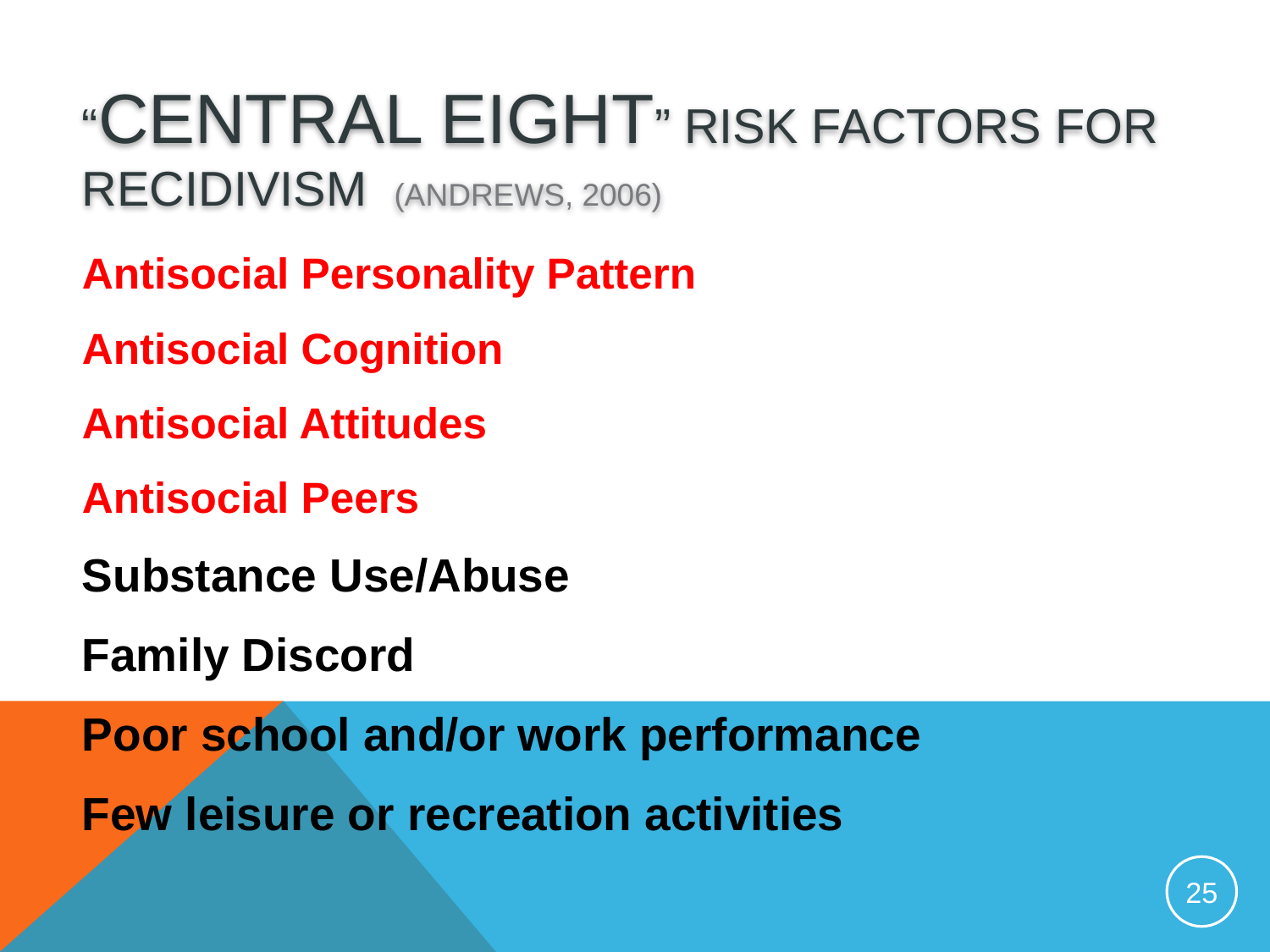

# “Central Eight” risk factors for recidivism  (Andrews, 2006)
Antisocial Personality Pattern
Antisocial Cognition
Antisocial Attitudes
Antisocial Peers
Substance Use/Abuse
Family Discord
Poor school and/or work performance
Few leisure or recreation activities
25